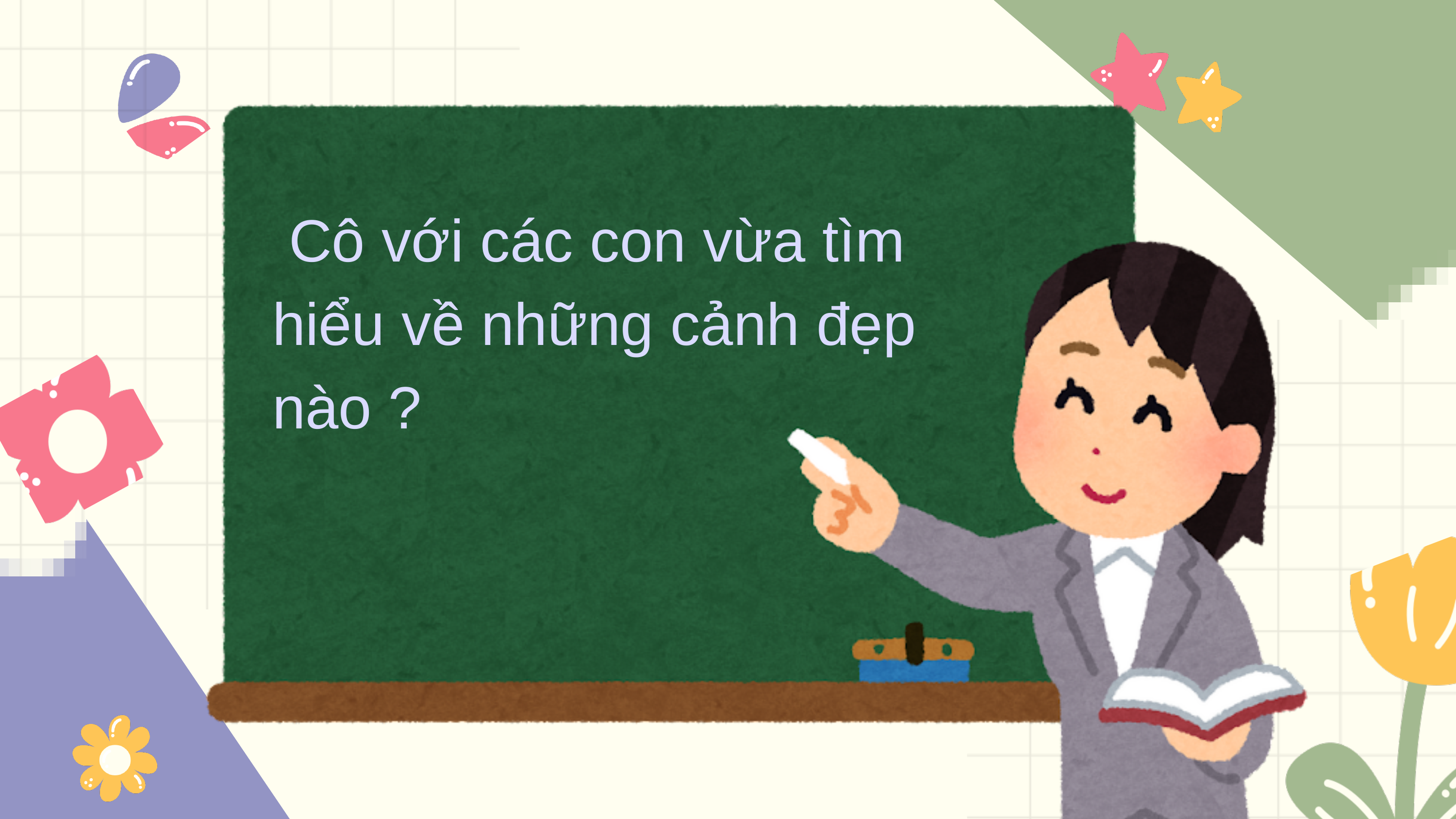

Cô với các con vừa tìm hiểu về những cảnh đẹp nào ?